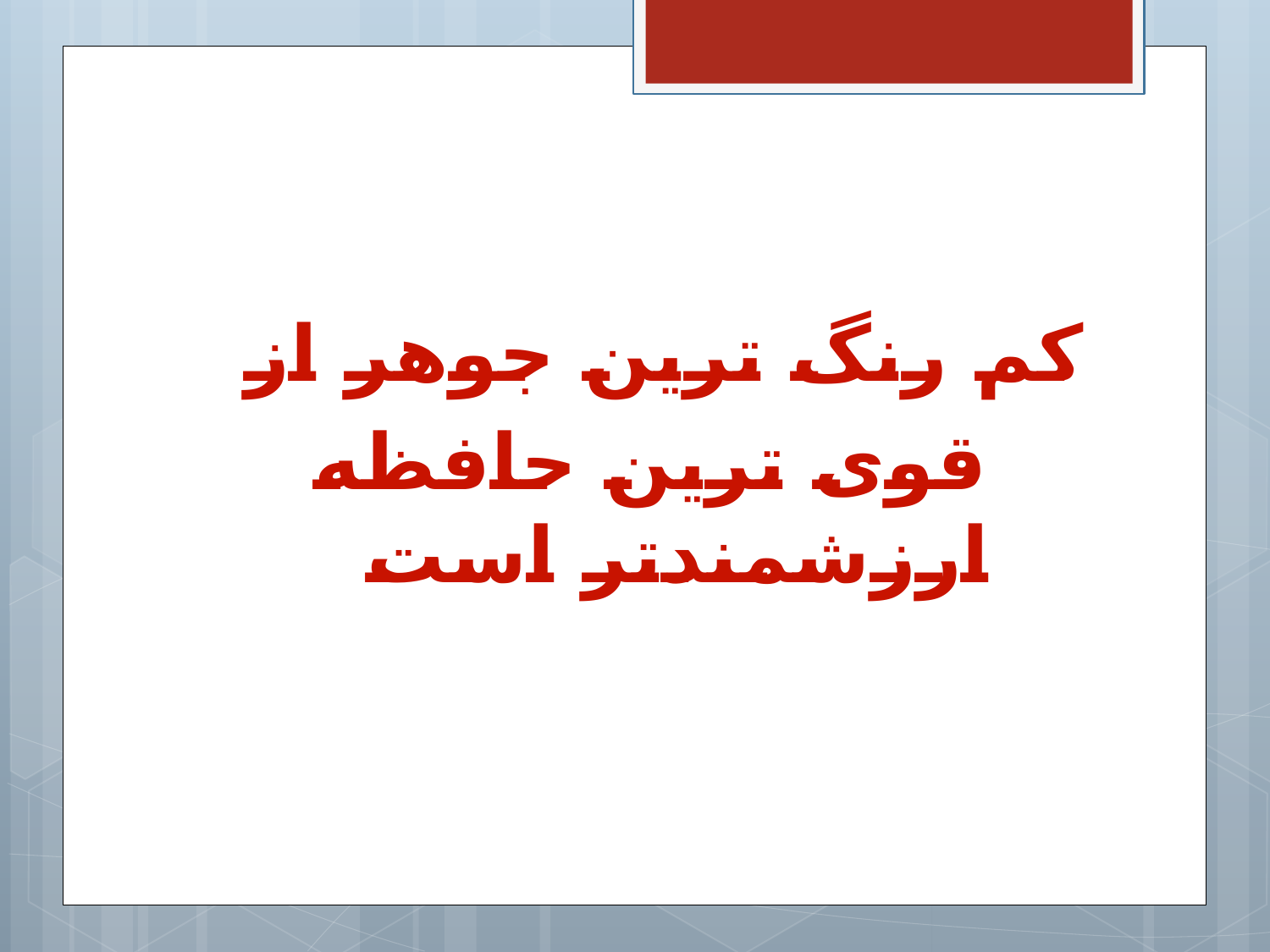

کم رنگ ترین جوهر از
قوی ترین حافظه ارزشمندتر است